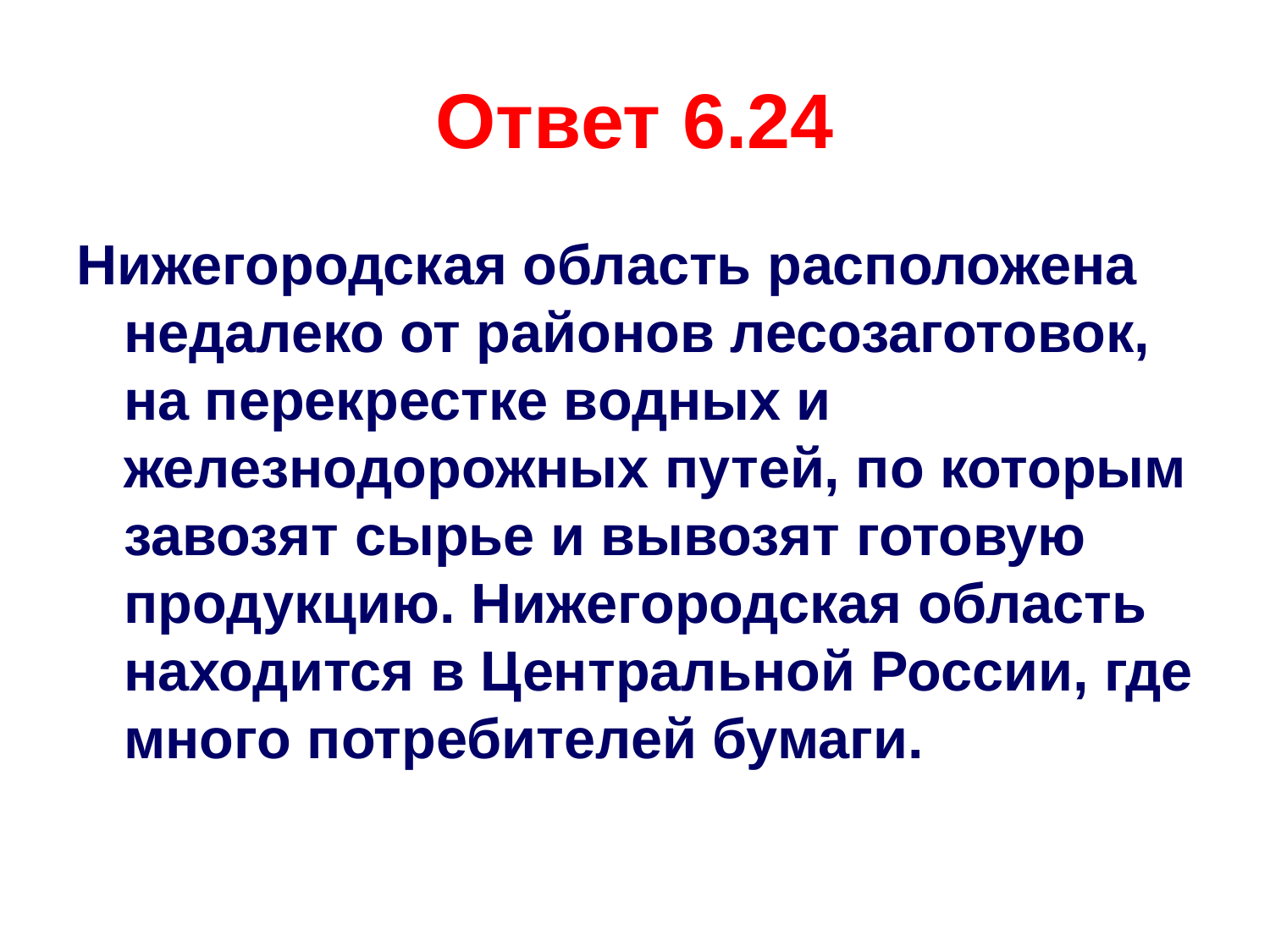

# Ответ 6.24
Нижегородская область расположена недалеко от районов лесозаготовок, на перекрестке водных и железнодорожных путей, по которым завозят сырье и вывозят готовую продукцию. Нижегородская область находится в Центральной России, где много потребителей бумаги.